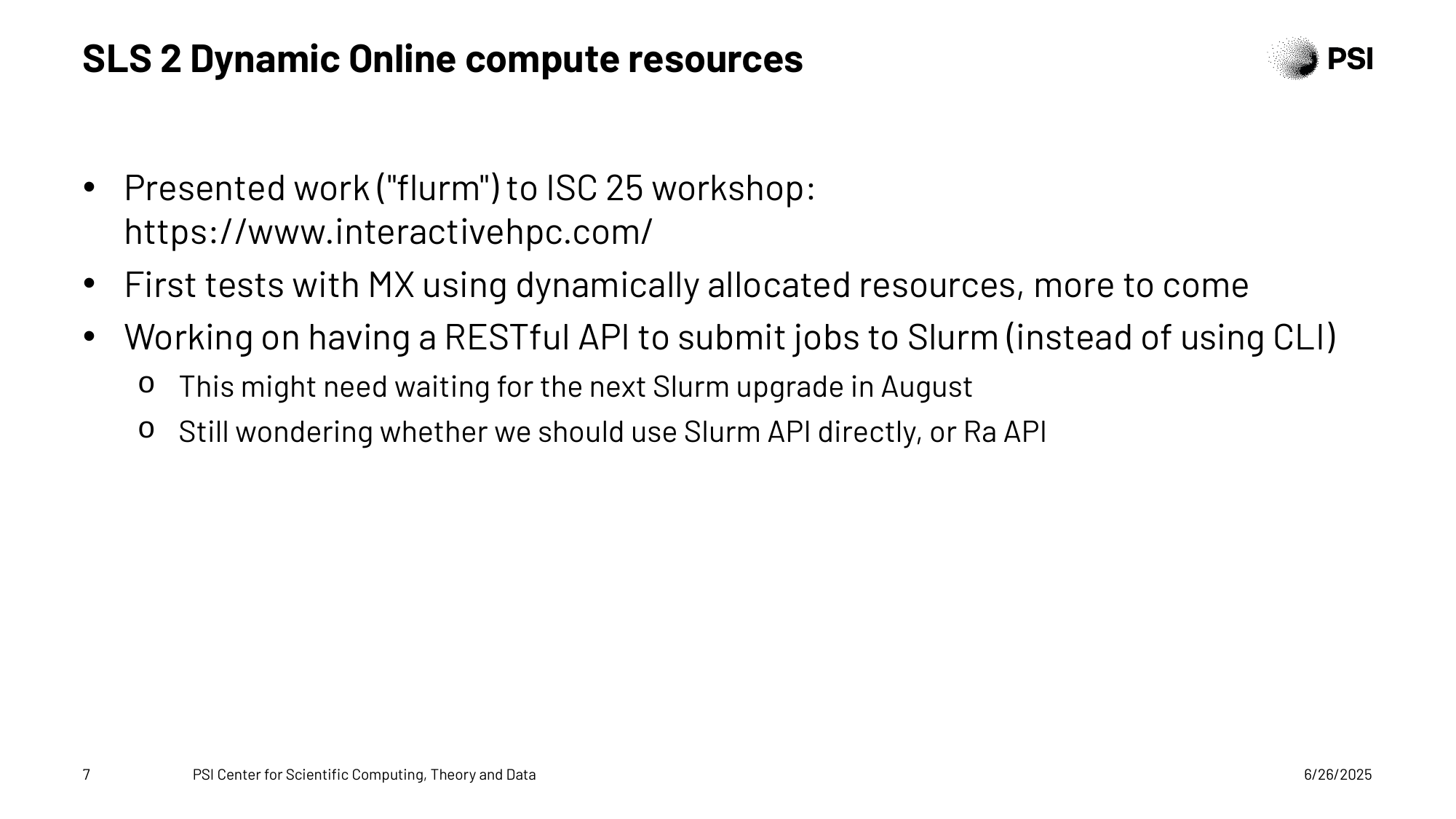

# SLS 2 Dynamic Online compute resources
Presented work ("flurm") to ISC 25 workshop: https://www.interactivehpc.com/
First tests with MX using dynamically allocated resources, more to come
Working on having a RESTful API to submit jobs to Slurm (instead of using CLI)
This might need waiting for the next Slurm upgrade in August
Still wondering whether we should use Slurm API directly, or Ra API
7
PSI Center for Scientific Computing, Theory and Data
6/26/2025